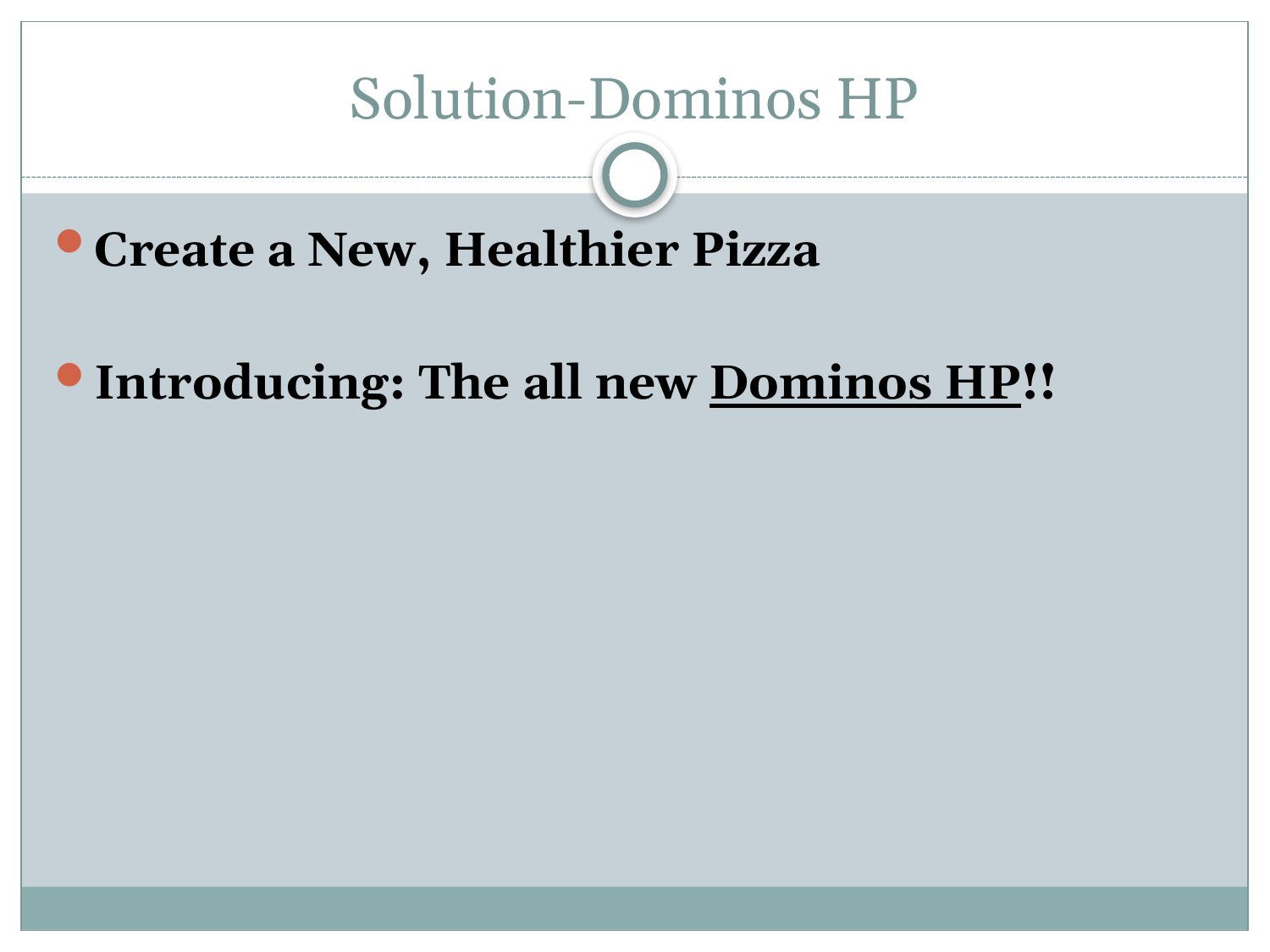

# Solution-Dominos HP
Create a New, Healthier Pizza

Introducing: The all new Dominos HP!!